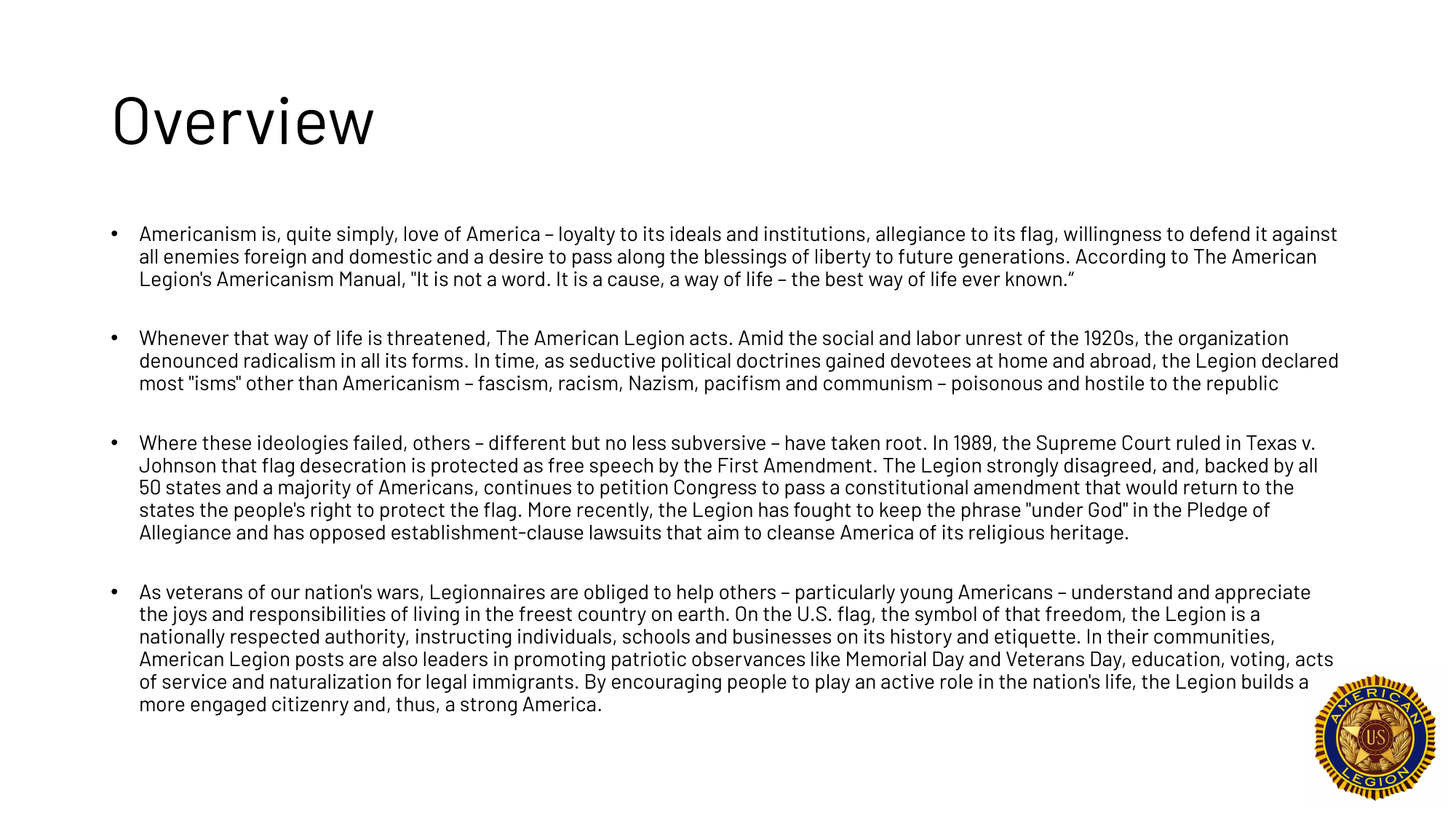

# Overview
Americanism is, quite simply, love of America – loyalty to its ideals and institutions, allegiance to its flag, willingness to defend it against all enemies foreign and domestic and a desire to pass along the blessings of liberty to future generations. According to The American Legion's Americanism Manual, "It is not a word. It is a cause, a way of life – the best way of life ever known.“

Whenever that way of life is threatened, The American Legion acts. Amid the social and labor unrest of the 1920s, the organization denounced radicalism in all its forms. In time, as seductive political doctrines gained devotees at home and abroad, the Legion declared most "isms" other than Americanism – fascism, racism, Nazism, pacifism and communism – poisonous and hostile to the republic

Where these ideologies failed, others – different but no less subversive – have taken root. In 1989, the Supreme Court ruled in Texas v. Johnson that flag desecration is protected as free speech by the First Amendment. The Legion strongly disagreed, and, backed by all 50 states and a majority of Americans, continues to petition Congress to pass a constitutional amendment that would return to the states the people's right to protect the flag. More recently, the Legion has fought to keep the phrase "under God" in the Pledge of Allegiance and has opposed establishment-clause lawsuits that aim to cleanse America of its religious heritage.

As veterans of our nation's wars, Legionnaires are obliged to help others – particularly young Americans – understand and appreciate the joys and responsibilities of living in the freest country on earth. On the U.S. flag, the symbol of that freedom, the Legion is a nationally respected authority, instructing individuals, schools and businesses on its history and etiquette. In their communities, American Legion posts are also leaders in promoting patriotic observances like Memorial Day and Veterans Day, education, voting, acts of service and naturalization for legal immigrants. By encouraging people to play an active role in the nation's life, the Legion builds a more engaged citizenry and, thus, a strong America.